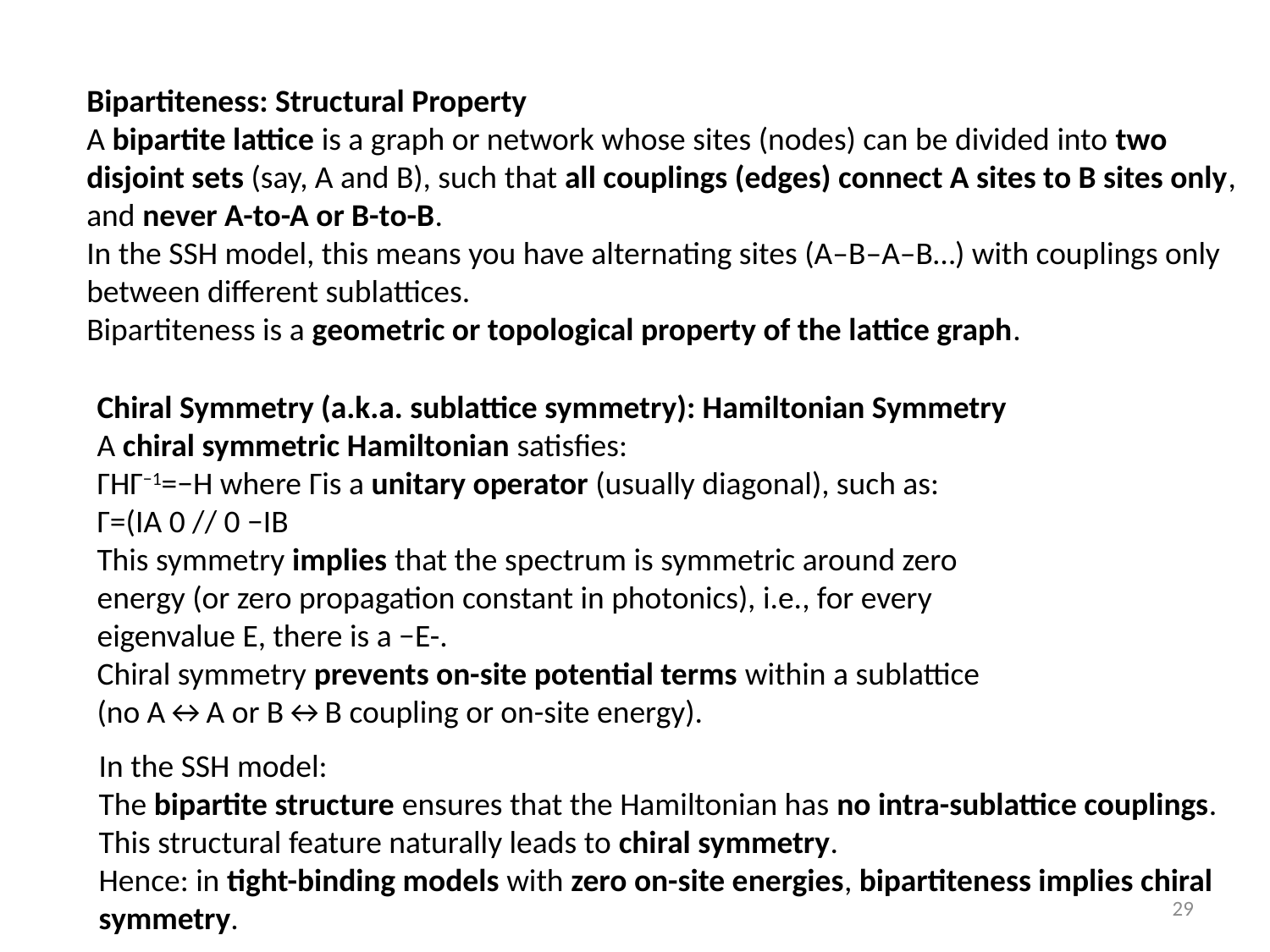

Bipartiteness: Structural Property
A bipartite lattice is a graph or network whose sites (nodes) can be divided into two disjoint sets (say, A and B), such that all couplings (edges) connect A sites to B sites only, and never A-to-A or B-to-B.
In the SSH model, this means you have alternating sites (A–B–A–B…) with couplings only between different sublattices.
Bipartiteness is a geometric or topological property of the lattice graph.
Chiral Symmetry (a.k.a. sublattice symmetry): Hamiltonian Symmetry
A chiral symmetric Hamiltonian satisfies:
ΓHΓ−1=−H where Γis a unitary operator (usually diagonal), such as:
Γ=(IA 0 // 0 −IB
This symmetry implies that the spectrum is symmetric around zero energy (or zero propagation constant in photonics), i.e., for every eigenvalue E, there is a −E-.
Chiral symmetry prevents on-site potential terms within a sublattice (no A↔A or B↔B coupling or on-site energy).
In the SSH model:
The bipartite structure ensures that the Hamiltonian has no intra-sublattice couplings.
This structural feature naturally leads to chiral symmetry.
Hence: in tight-binding models with zero on-site energies, bipartiteness implies chiral symmetry.
29